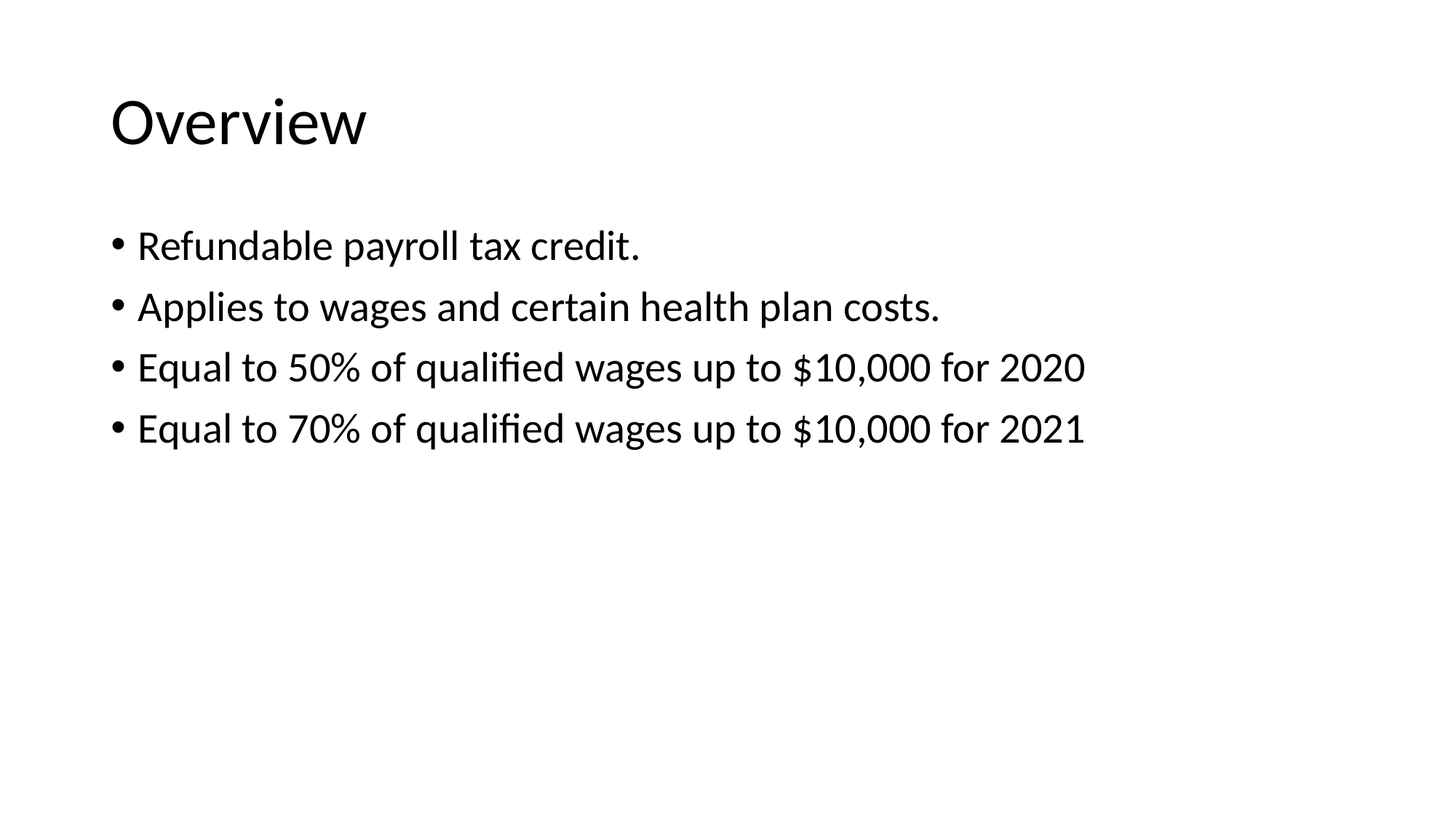

# Overview
Refundable payroll tax credit.
Applies to wages and certain health plan costs.
Equal to 50% of qualified wages up to $10,000 for 2020
Equal to 70% of qualified wages up to $10,000 for 2021